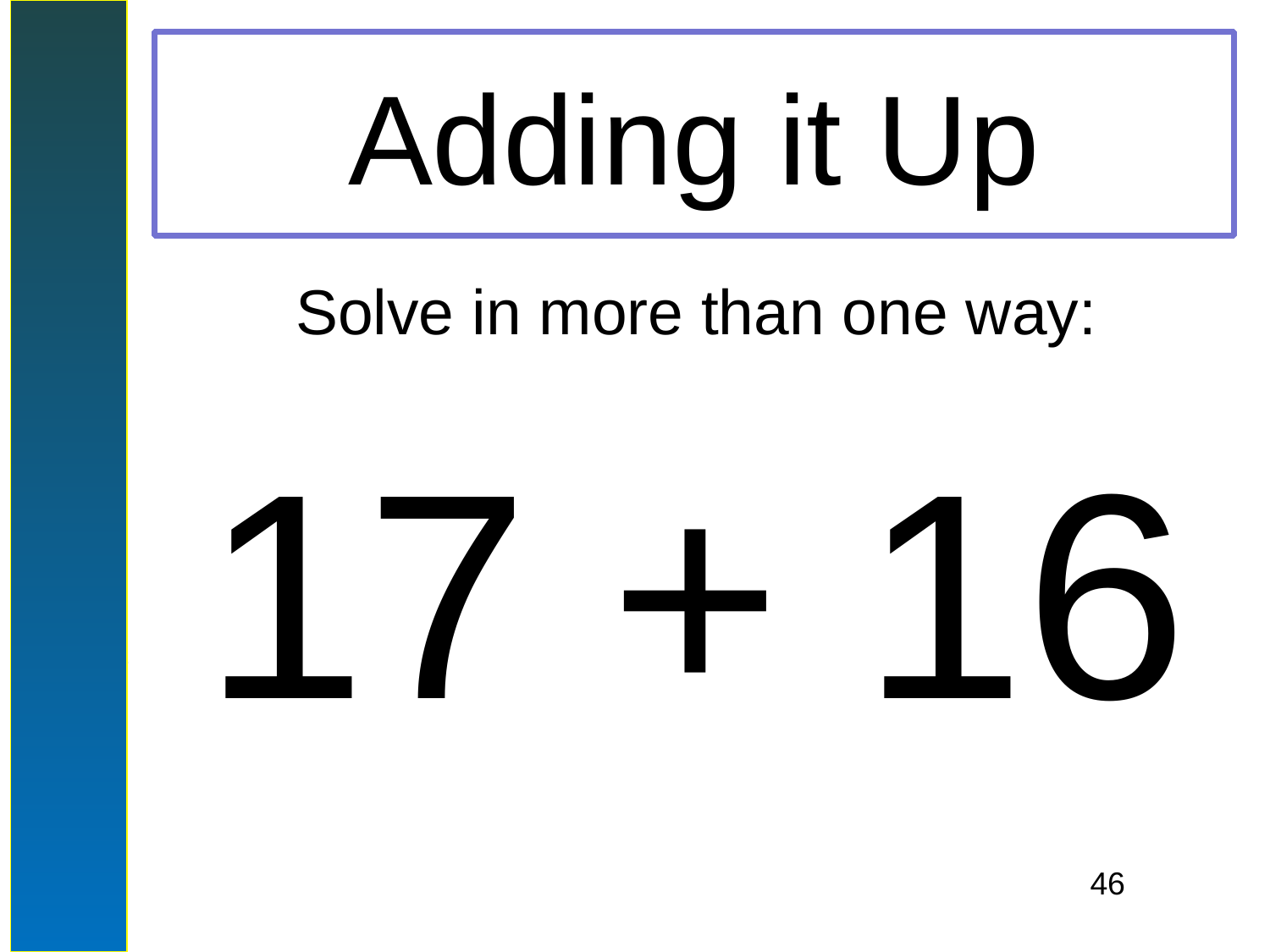

Adding it Up
Solve in more than one way:
17 + 16
46